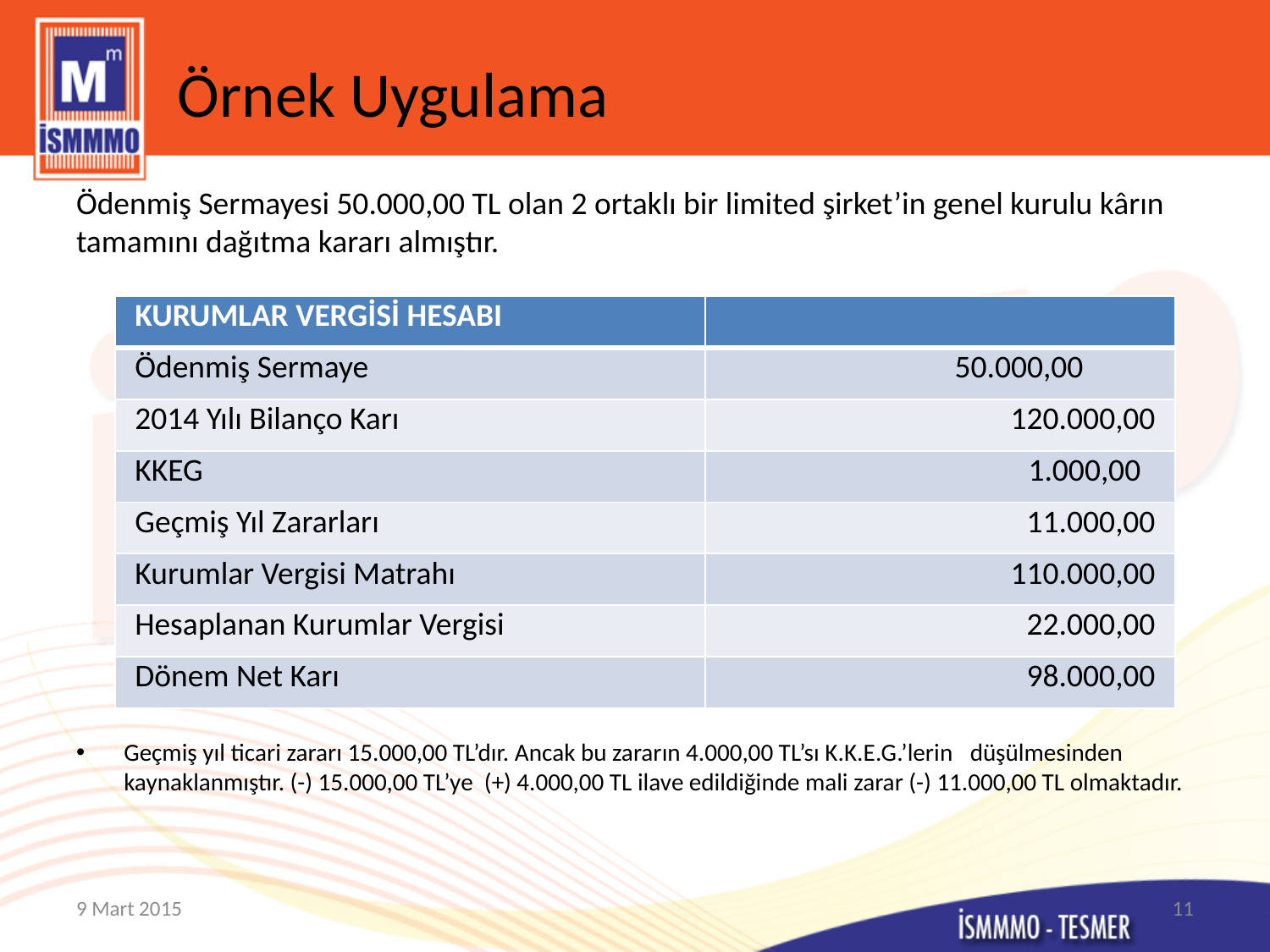

# Örnek Uygulama
Ödenmiş Sermayesi 50.000,00 TL olan 2 ortaklı bir limited şirket’in genel kurulu kârın tamamını dağıtma kararı almıştır.

Geçmiş yıl ticari zararı 15.000,00 TL’dır. Ancak bu zararın 4.000,00 TL’sı K.K.E.G.’lerin   düşülmesinden kaynaklanmıştır. (-) 15.000,00 TL’ye  (+) 4.000,00 TL ilave edildiğinde mali zarar (-) 11.000,00 TL olmaktadır.

| KURUMLAR VERGİSİ HESABI |  |
| --- | --- |
| Ödenmiş Sermaye | 50.000,00 |
| 2014 Yılı Bilanço Karı | 120.000,00 |
| KKEG | 1.000,00 |
| Geçmiş Yıl Zararları | 11.000,00 |
| Kurumlar Vergisi Matrahı | 110.000,00 |
| Hesaplanan Kurumlar Vergisi | 22.000,00 |
| Dönem Net Karı | 98.000,00 |
9 Mart 2015
11